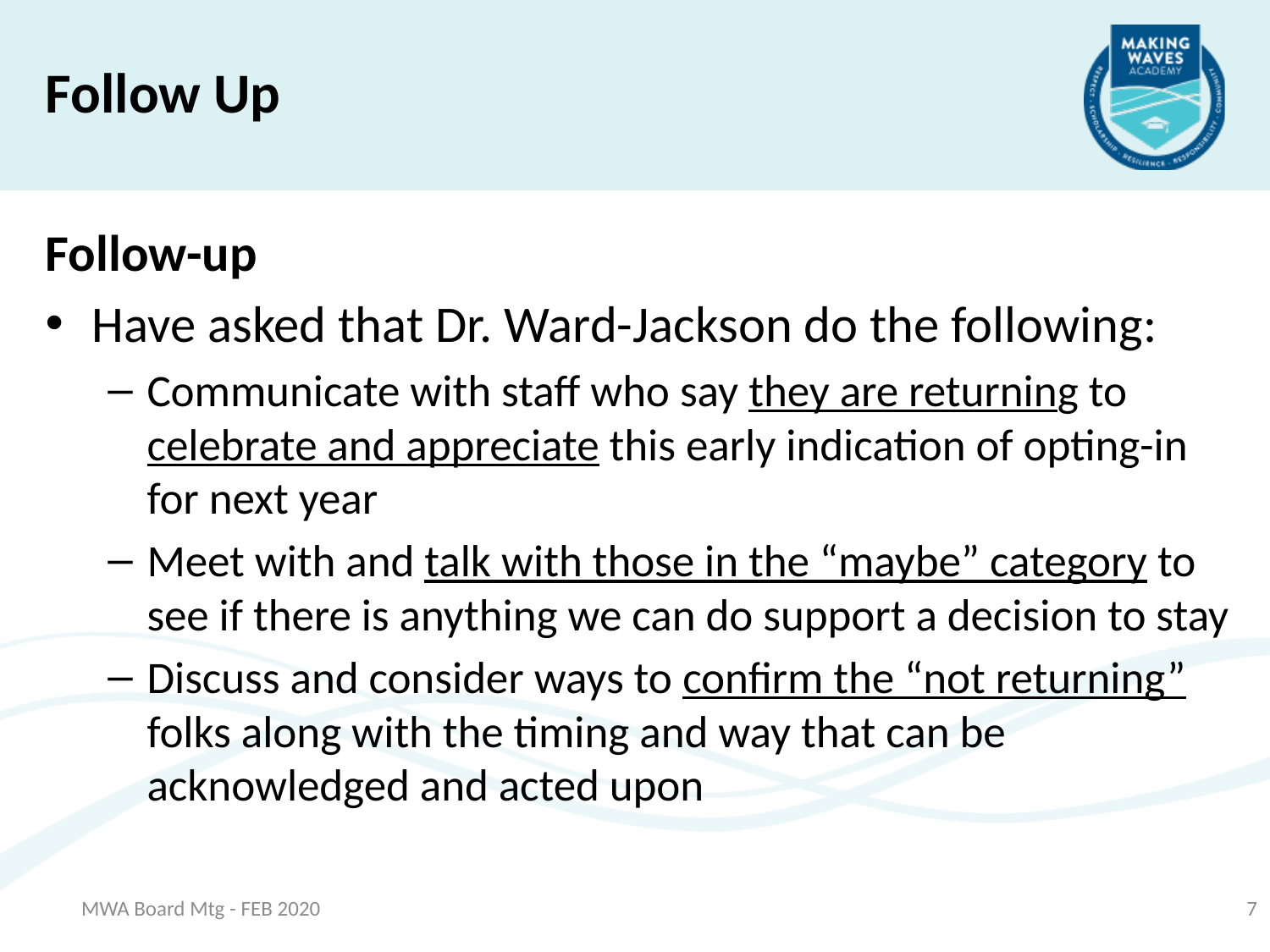

Follow Up
Follow-up
Have asked that Dr. Ward-Jackson do the following:
Communicate with staff who say they are returning to celebrate and appreciate this early indication of opting-in for next year
Meet with and talk with those in the “maybe” category to see if there is anything we can do support a decision to stay
Discuss and consider ways to confirm the “not returning” folks along with the timing and way that can be acknowledged and acted upon

MWA Board Mtg - FEB 2020
7